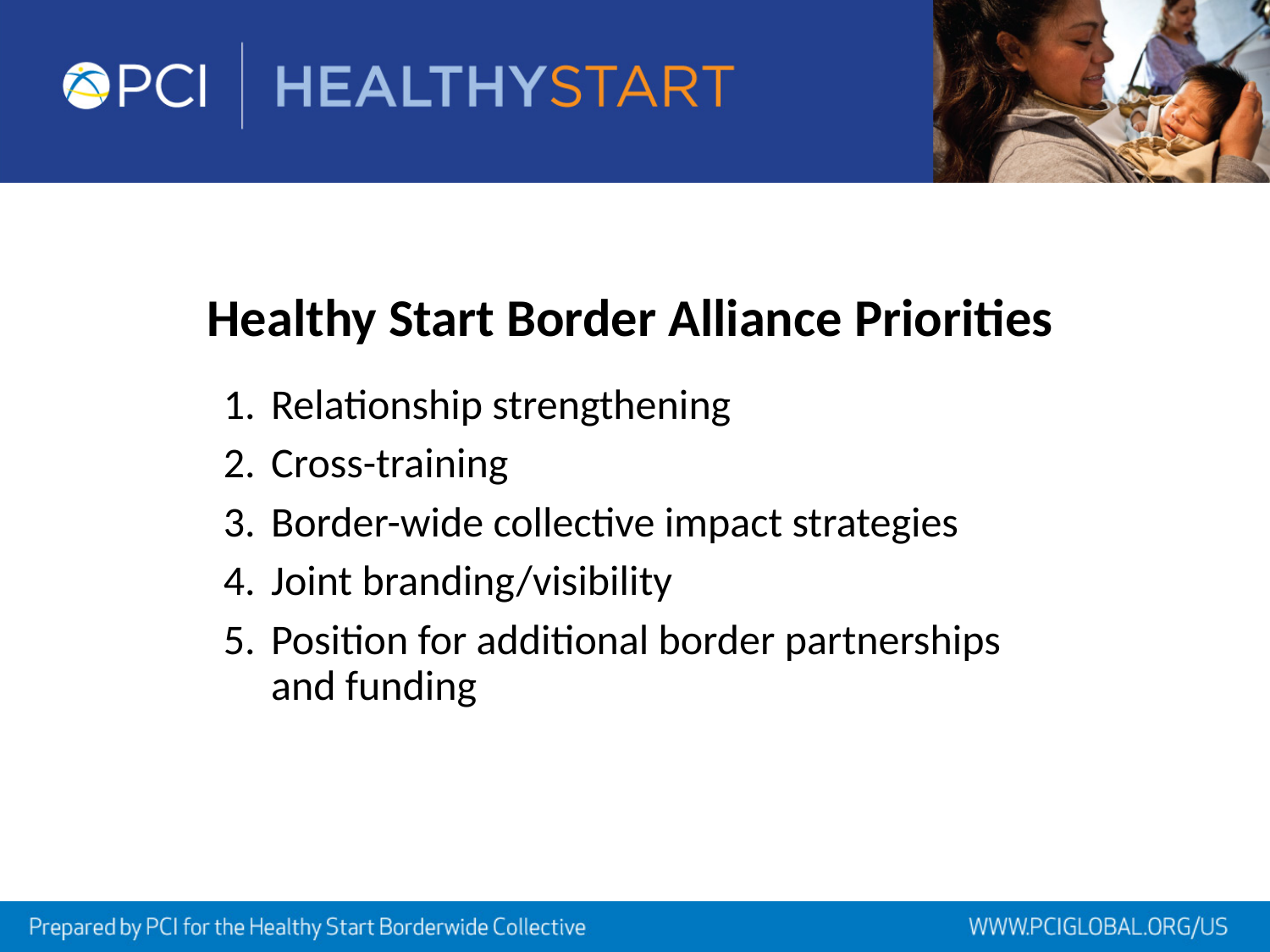

Healthy Start Border Alliance Priorities
Relationship strengthening
Cross-training
Border-wide collective impact strategies
Joint branding/visibility
Position for additional border partnerships and funding